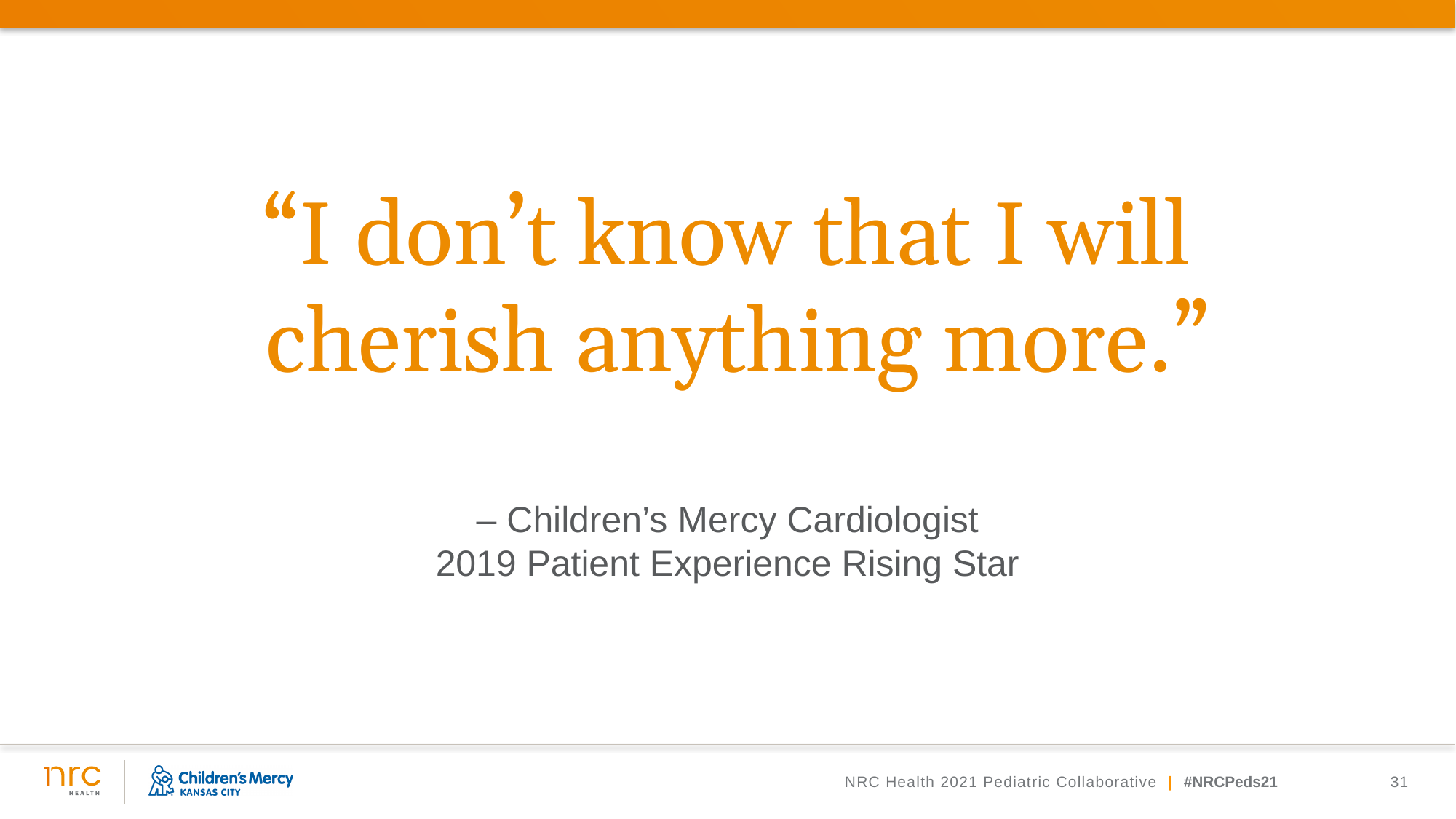

“I don’t know that I will
 cherish anything more.”
– Children’s Mercy Cardiologist
2019 Patient Experience Rising Star